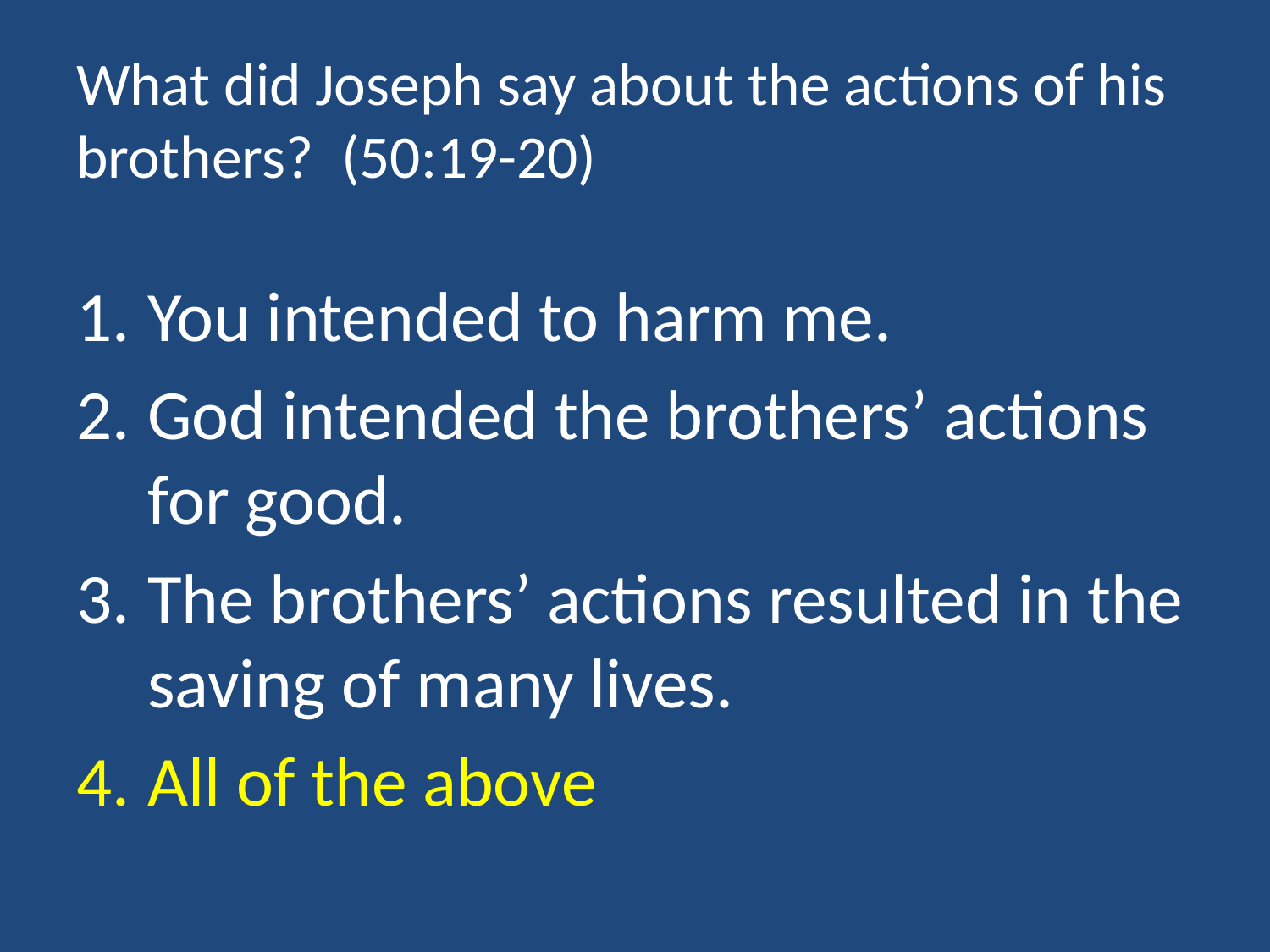

# What did Joseph say about the actions of his brothers?  (50:19-20)
You intended to harm me.
God intended the brothers’ actions for good.
The brothers’ actions resulted in the saving of many lives.
All of the above